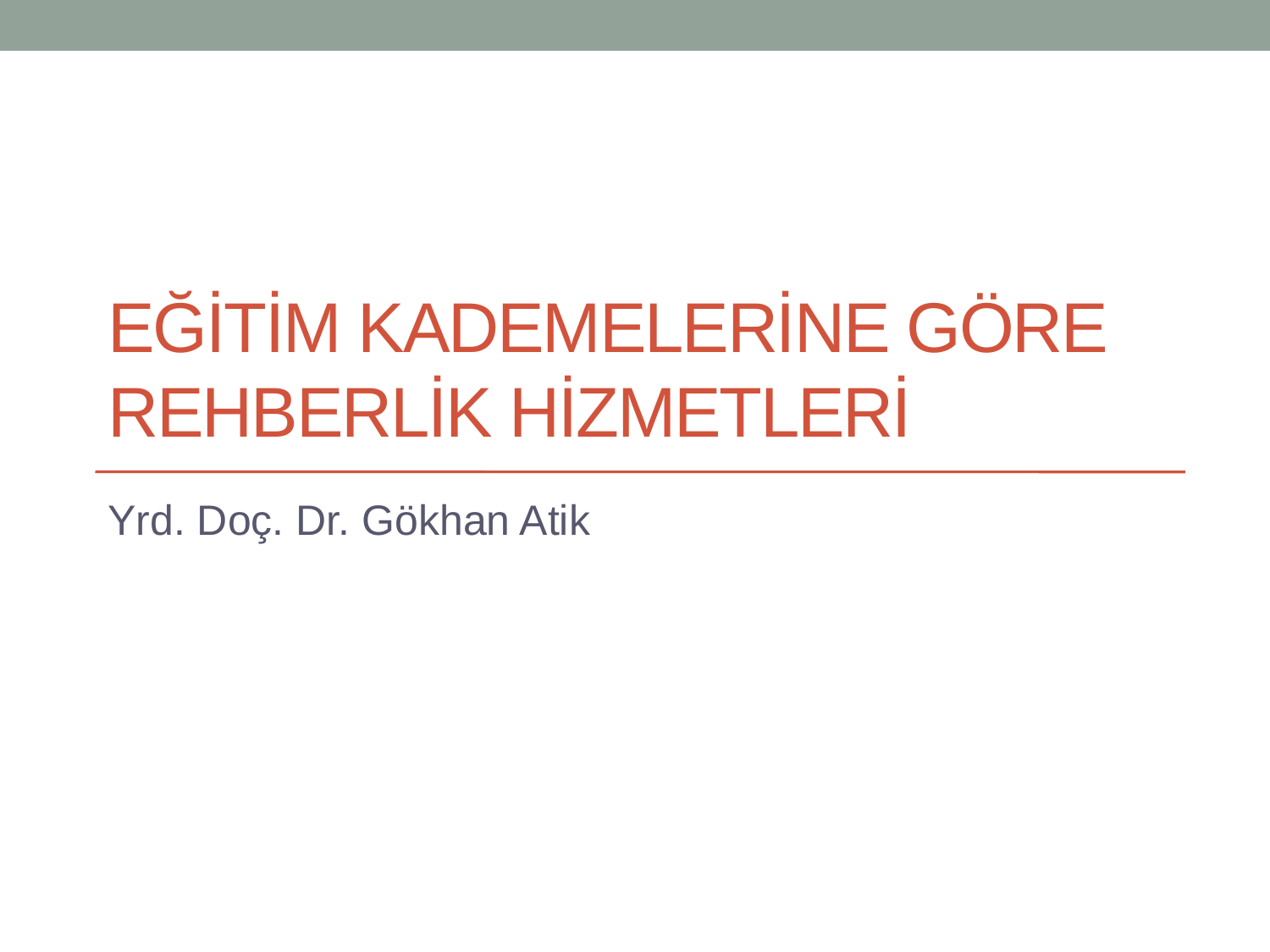

# Eğitim Kademelerine Göre Rehberlik Hizmetleri
Yrd. Doç. Dr. Gökhan Atik